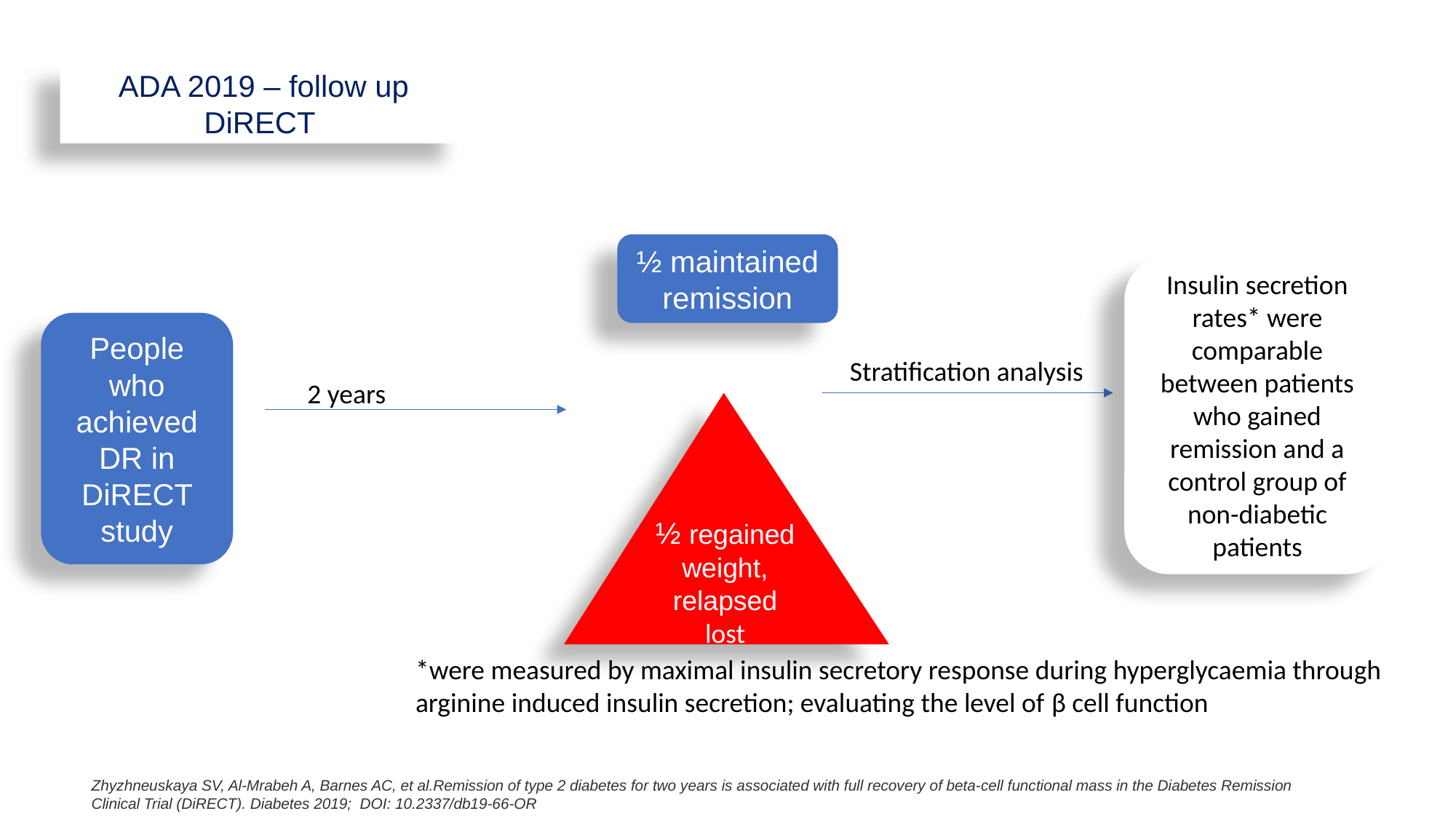

ADA 2019 – follow up DiRECT
½ maintained remission
Insulin secretion rates* were comparable between patients who gained remission and a control group of non-diabetic patients
People who achieved DR in DiRECT study
Stratification analysis
2 years
½ regained weight, relapsed lost
*were measured by maximal insulin secretory response during hyperglycaemia through arginine induced insulin secretion; evaluating the level of β cell function
Zhyzhneuskaya SV, Al-Mrabeh A, Barnes AC, et al.Remission of type 2 diabetes for two years is associated with full recovery of beta-cell functional mass in the Diabetes Remission Clinical Trial (DiRECT). Diabetes 2019;  DOI: 10.2337/db19-66-OR